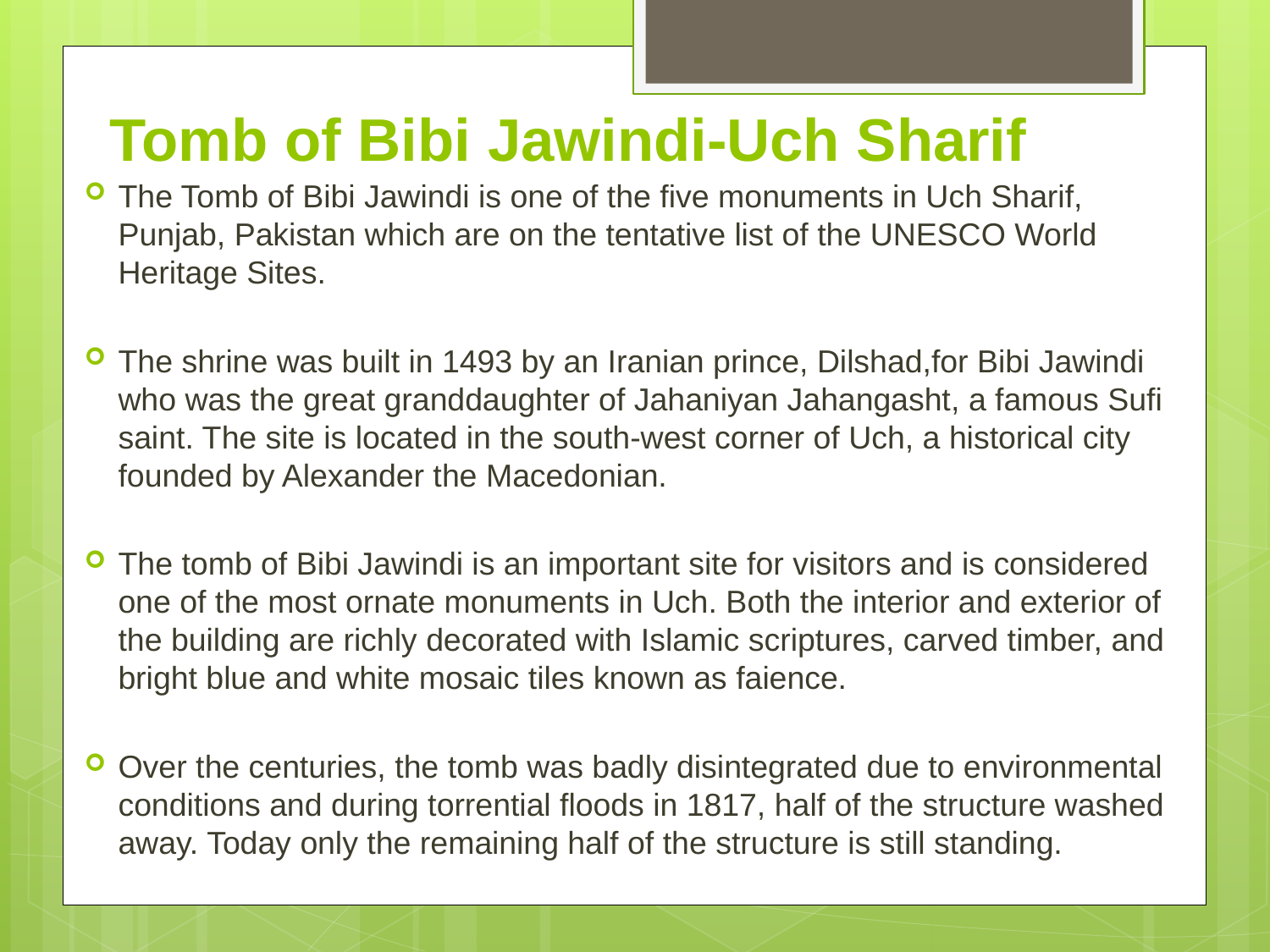

# Tomb of Bibi Jawindi-Uch Sharif
The Tomb of Bibi Jawindi is one of the five monuments in Uch Sharif, Punjab, Pakistan which are on the tentative list of the UNESCO World Heritage Sites.

The shrine was built in 1493 by an Iranian prince, Dilshad,for Bibi Jawindi who was the great granddaughter of Jahaniyan Jahangasht, a famous Sufi saint. The site is located in the south-west corner of Uch, a historical city founded by Alexander the Macedonian.

The tomb of Bibi Jawindi is an important site for visitors and is considered one of the most ornate monuments in Uch. Both the interior and exterior of the building are richly decorated with Islamic scriptures, carved timber, and bright blue and white mosaic tiles known as faience.

Over the centuries, the tomb was badly disintegrated due to environmental conditions and during torrential floods in 1817, half of the structure washed away. Today only the remaining half of the structure is still standing.